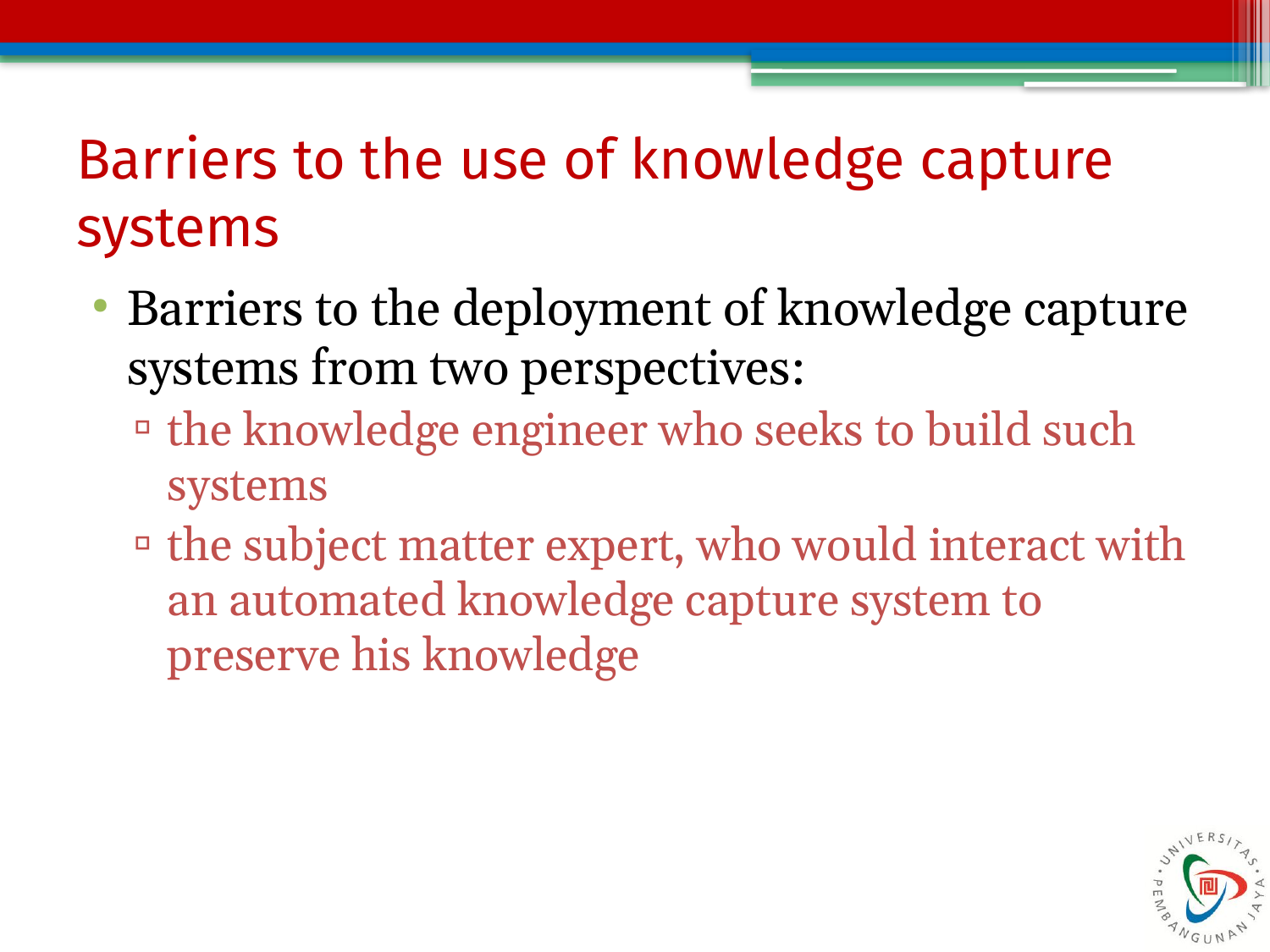

# Barriers to the use of knowledge capture systems
Barriers to the deployment of knowledge capture systems from two perspectives:
the knowledge engineer who seeks to build such systems
the subject matter expert, who would interact with an automated knowledge capture system to preserve his knowledge